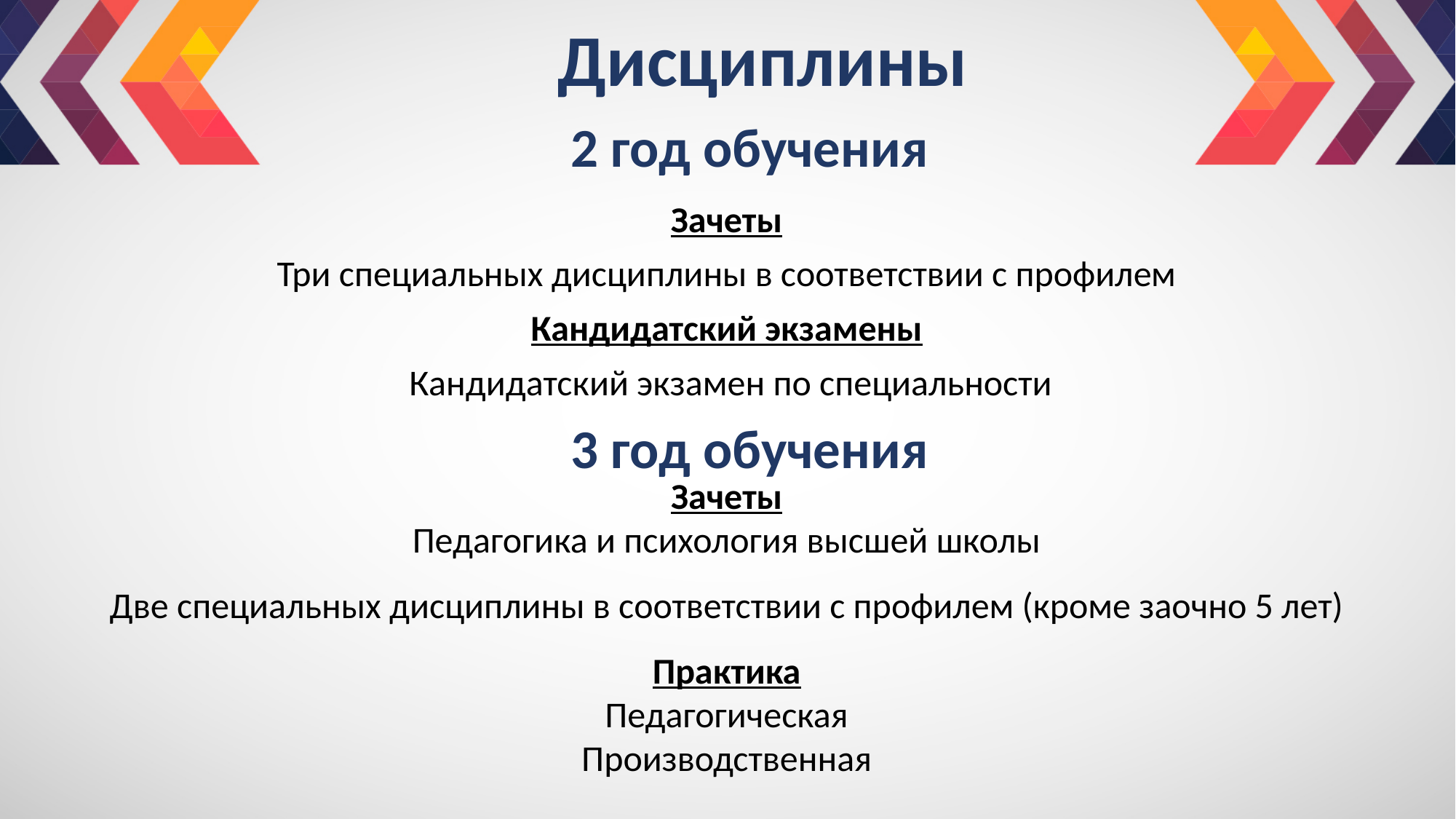

# Дисциплины
2 год обучения
Зачеты
Три специальных дисциплины в соответствии с профилем
Кандидатский экзамены
 Кандидатский экзамен по специальности

3 год обучения
Зачеты
Педагогика и психология высшей школы
Две специальных дисциплины в соответствии с профилем (кроме заочно 5 лет)
Практика
Педагогическая
Производственная